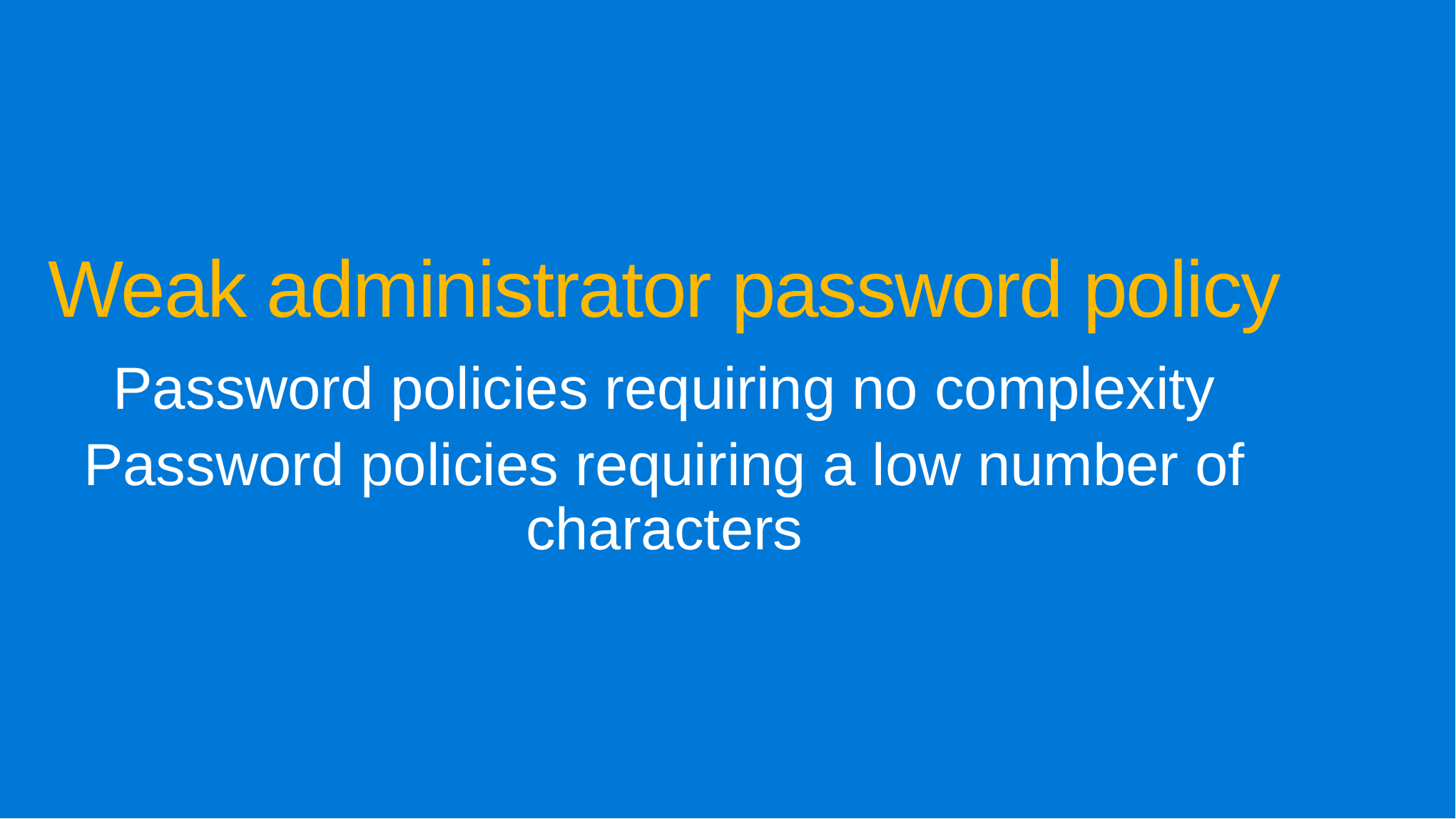

# Weak administrator password policy
Password policies requiring no complexity
Password policies requiring a low number of characters